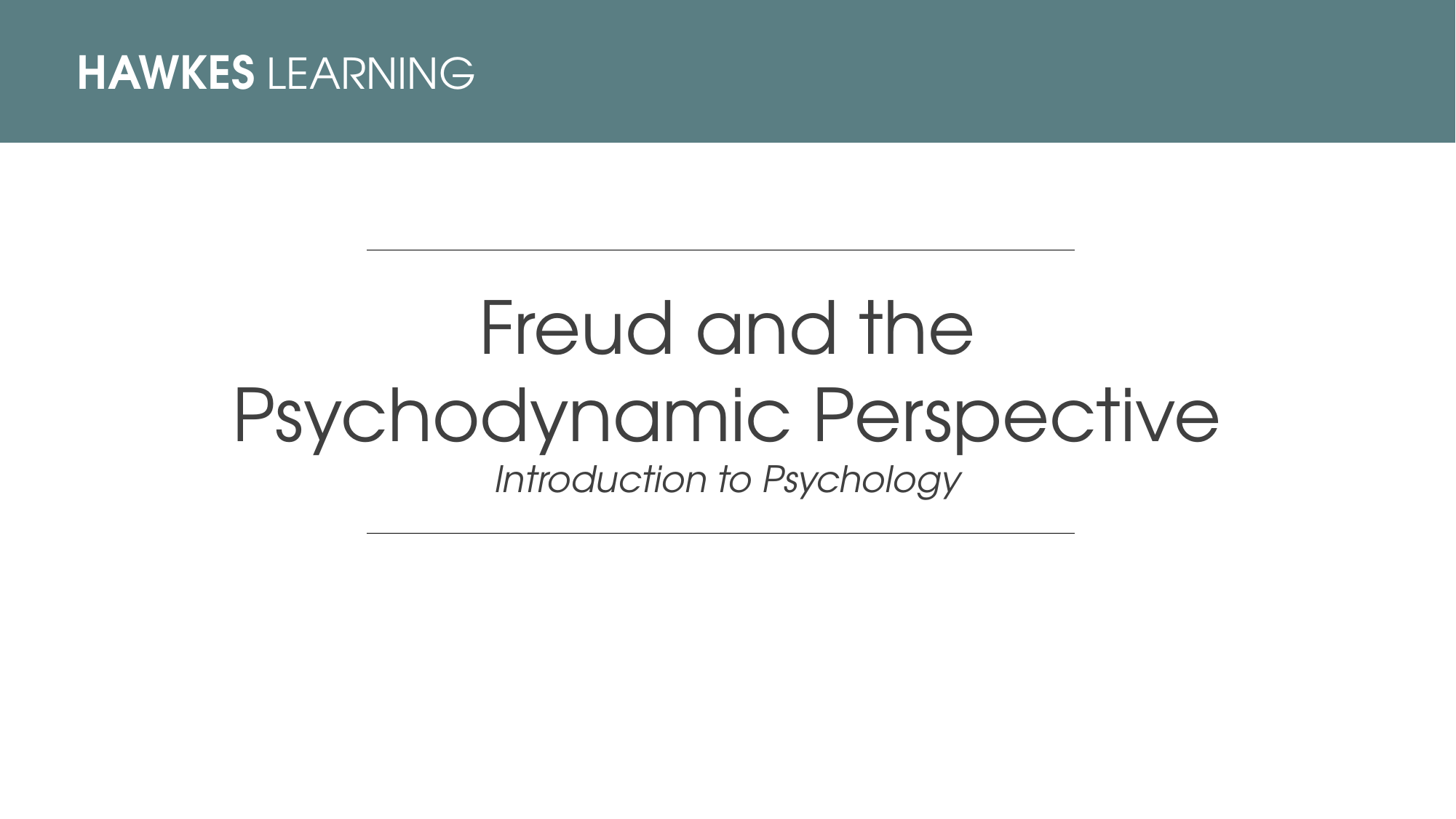

HAWKES LEARNING
Freud and the Psychodynamic Perspective
Introduction to Psychology